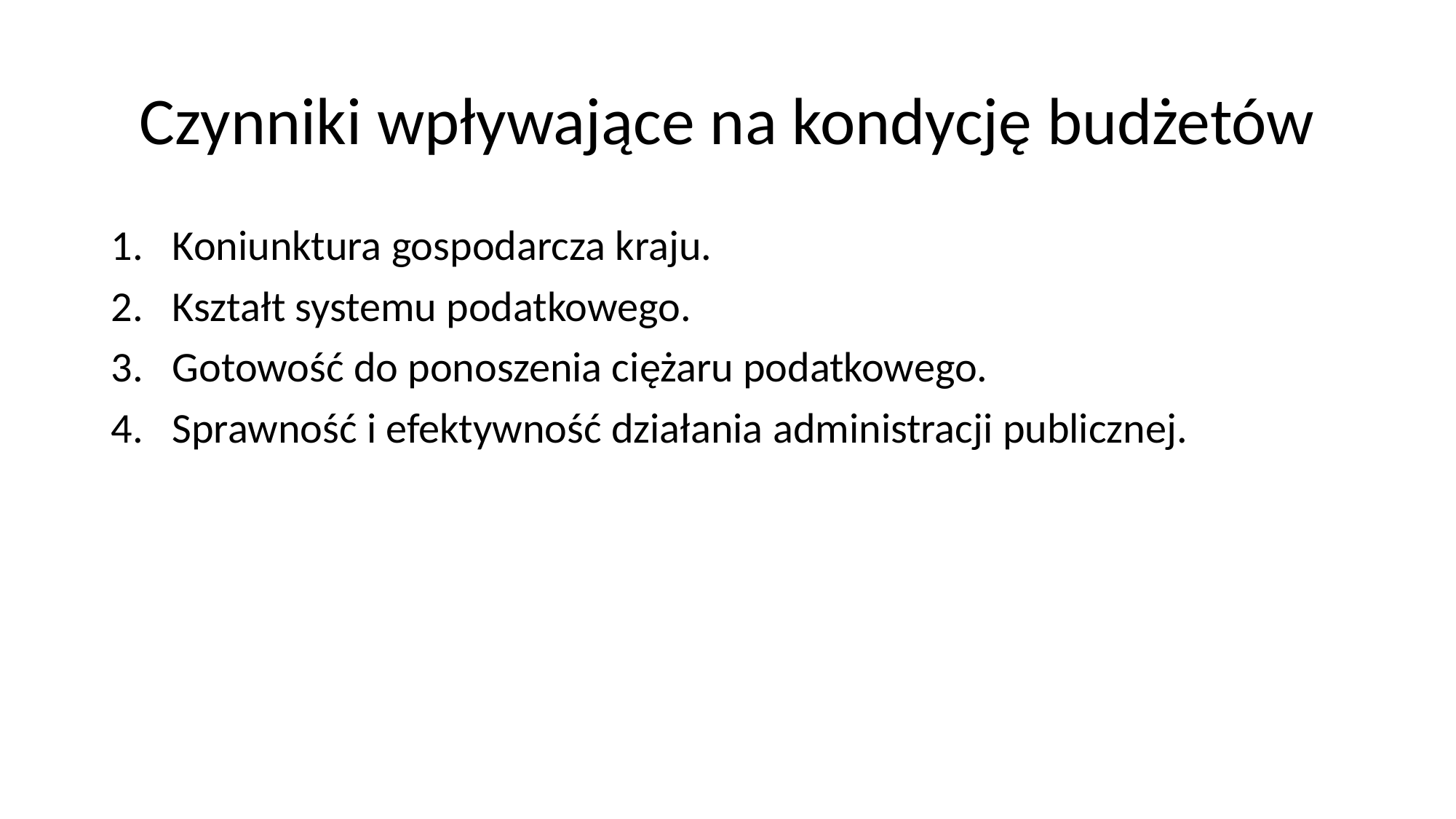

# Czynniki wpływające na kondycję budżetów
Koniunktura gospodarcza kraju.
Kształt systemu podatkowego.
Gotowość do ponoszenia ciężaru podatkowego.
Sprawność i efektywność działania administracji publicznej.